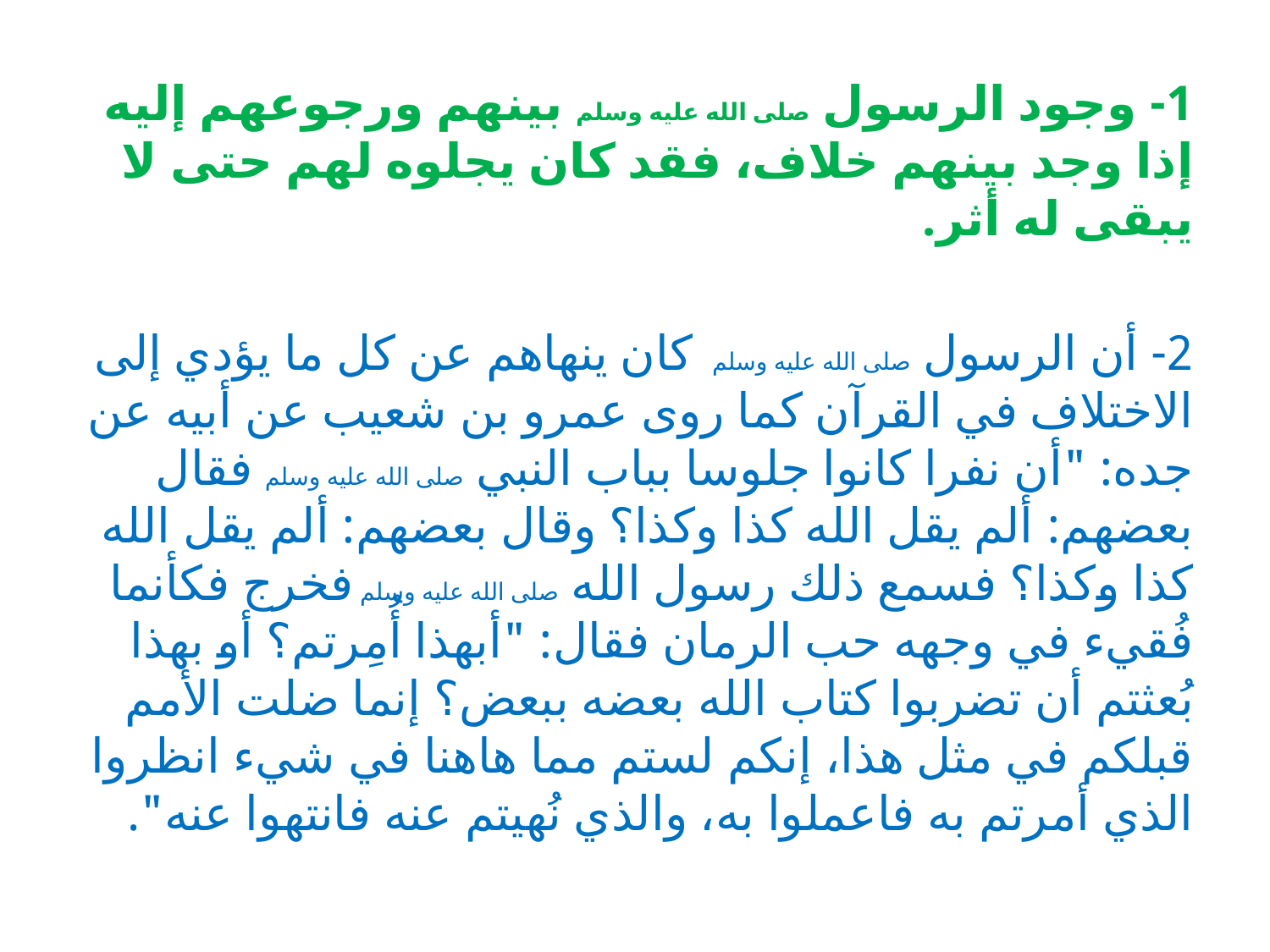

1-	 وجود الرسول صلى الله عليه وسلم  بينهم ورجوعهم إليه إذا وجد بينهم خلاف، فقد كان يجلوه لهم حتى لا يبقى له أثر.

2-	 أن الرسول صلى الله عليه وسلم   كان ينهاهم عن كل ما يؤدي إلى الاختلاف في القرآن كما روى عمرو بن شعيب عن أبيه عن جده: "أن نفرا كانوا جلوسا بباب النبي صلى الله عليه وسلم  فقال بعضهم: ألم يقل الله كذا وكذا؟ وقال بعضهم: ألم يقل الله كذا وكذا؟ فسمع ذلك رسول الله صلى الله عليه وسلم فخرج فكأنما فُقيء في وجهه حب الرمان فقال: "أبهذا أُمِرتم؟ أو بهذا بُعثتم أن تضربوا كتاب الله بعضه ببعض؟ إنما ضلت الأمم قبلكم في مثل هذا، إنكم لستم مما هاهنا في شيء انظروا الذي أمرتم به فاعملوا به، والذي نُهيتم عنه فانتهوا عنه".